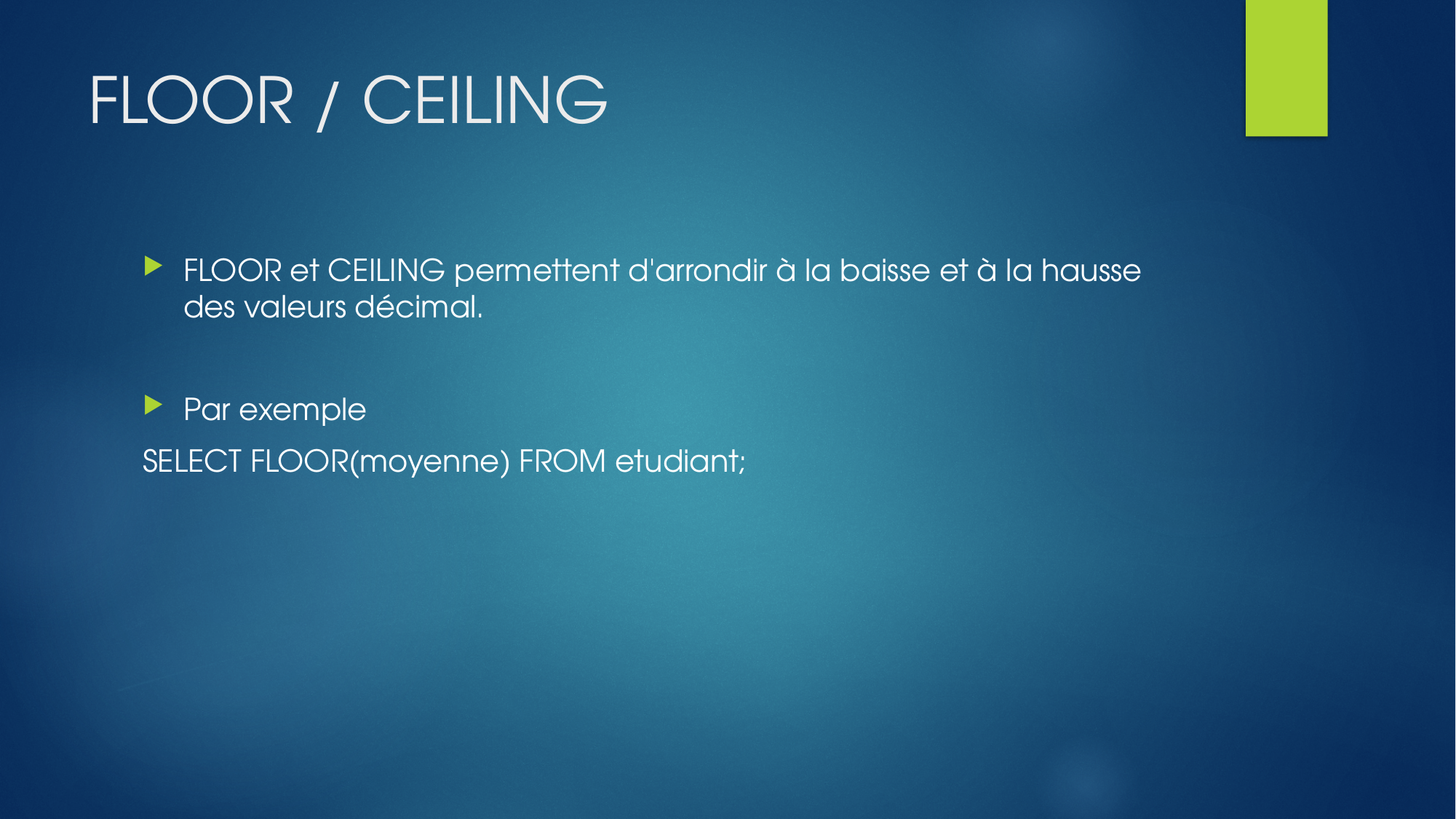

# FLOOR / CEILING
FLOOR et CEILING permettent d'arrondir à la baisse et à la hausse des valeurs décimal.

Par exemple
SELECT FLOOR(moyenne) FROM etudiant;